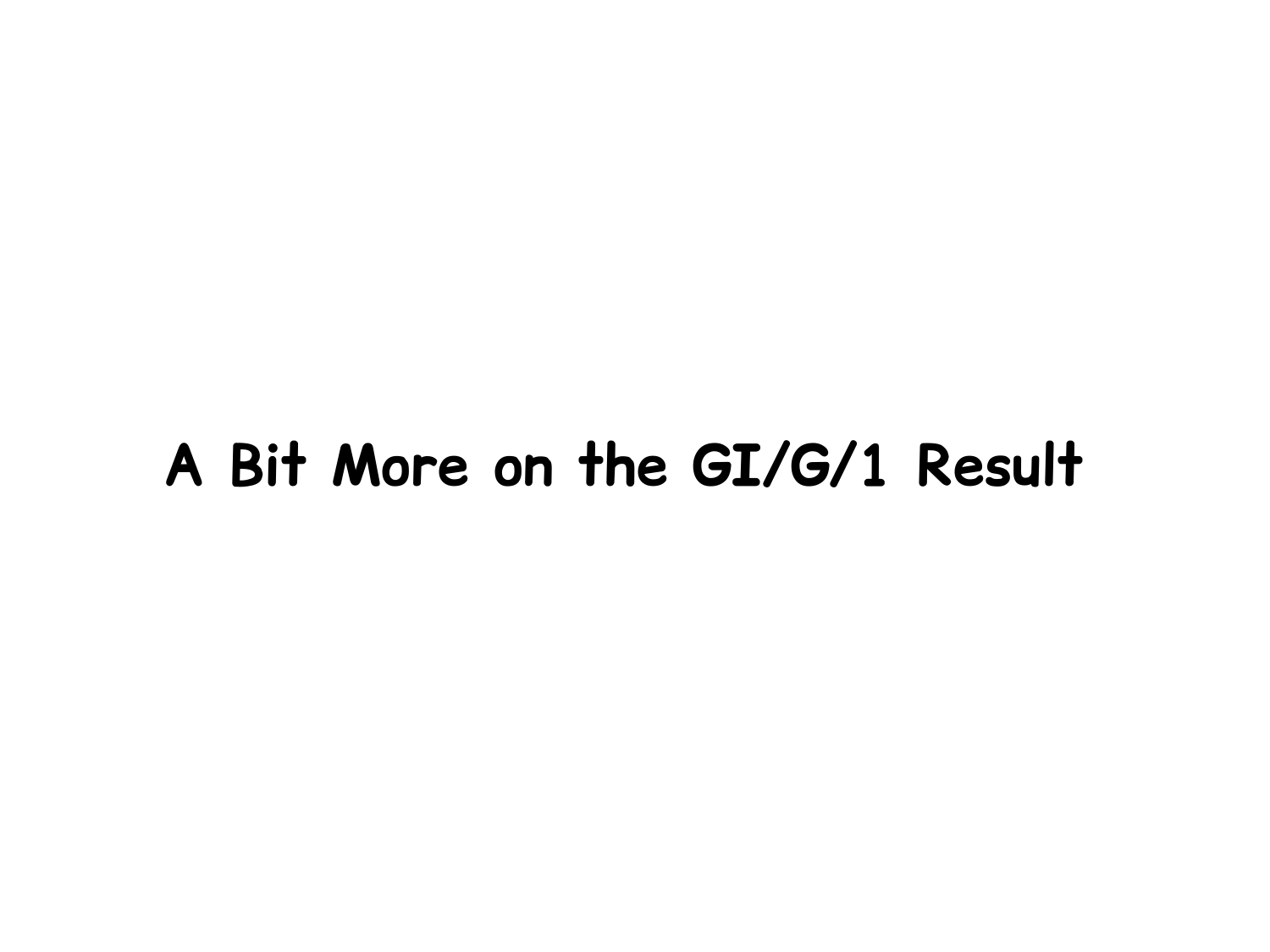

A Bit More on the GI/G/1 Result